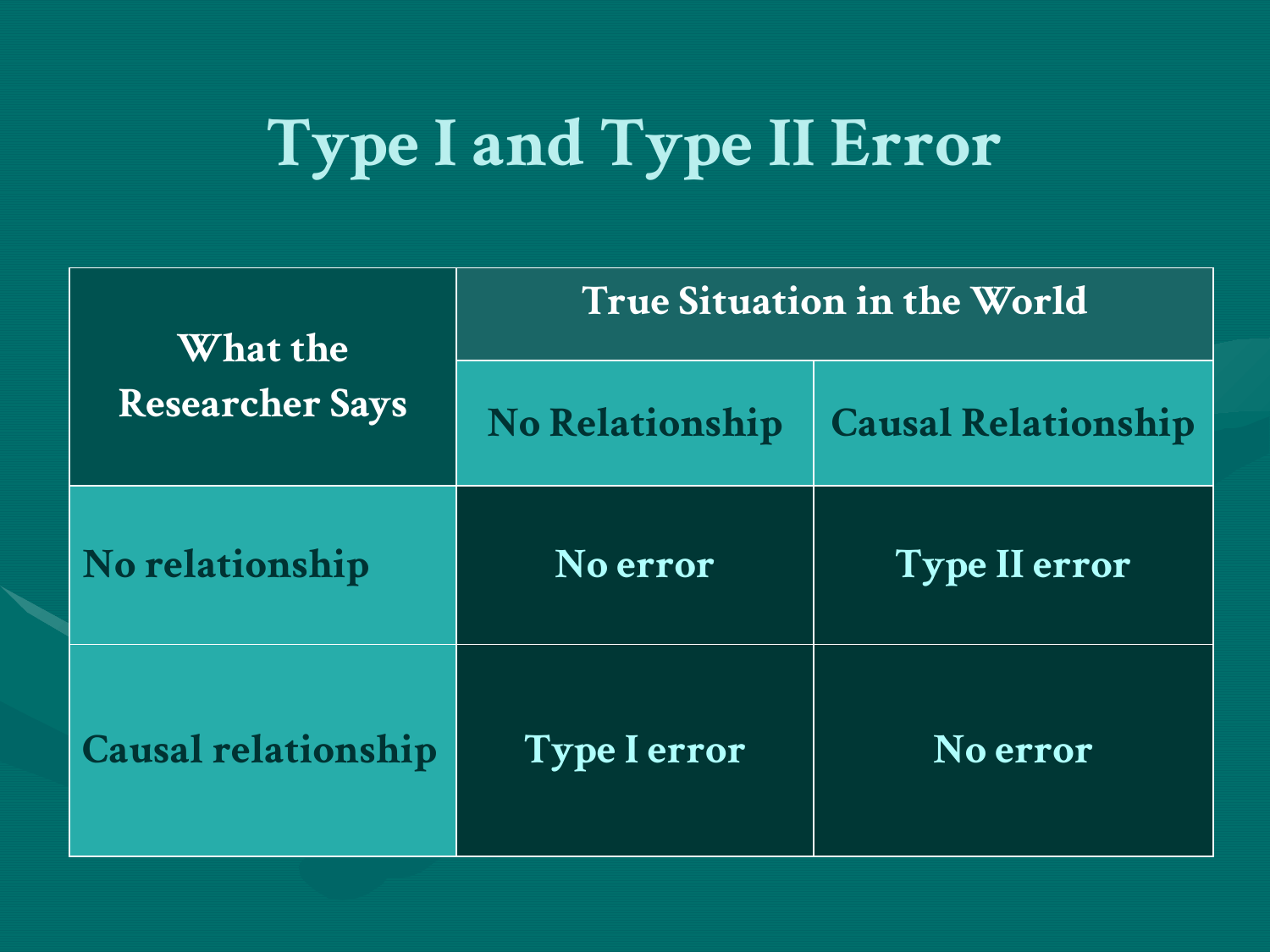

Type I and Type II Error
| What the Researcher Says | True Situation in the World |  |
| --- | --- | --- |
|  | No Relationship | Causal Relationship |
| No relationship | No error | Type II error |
| Causal relationship | Type I error | No error |